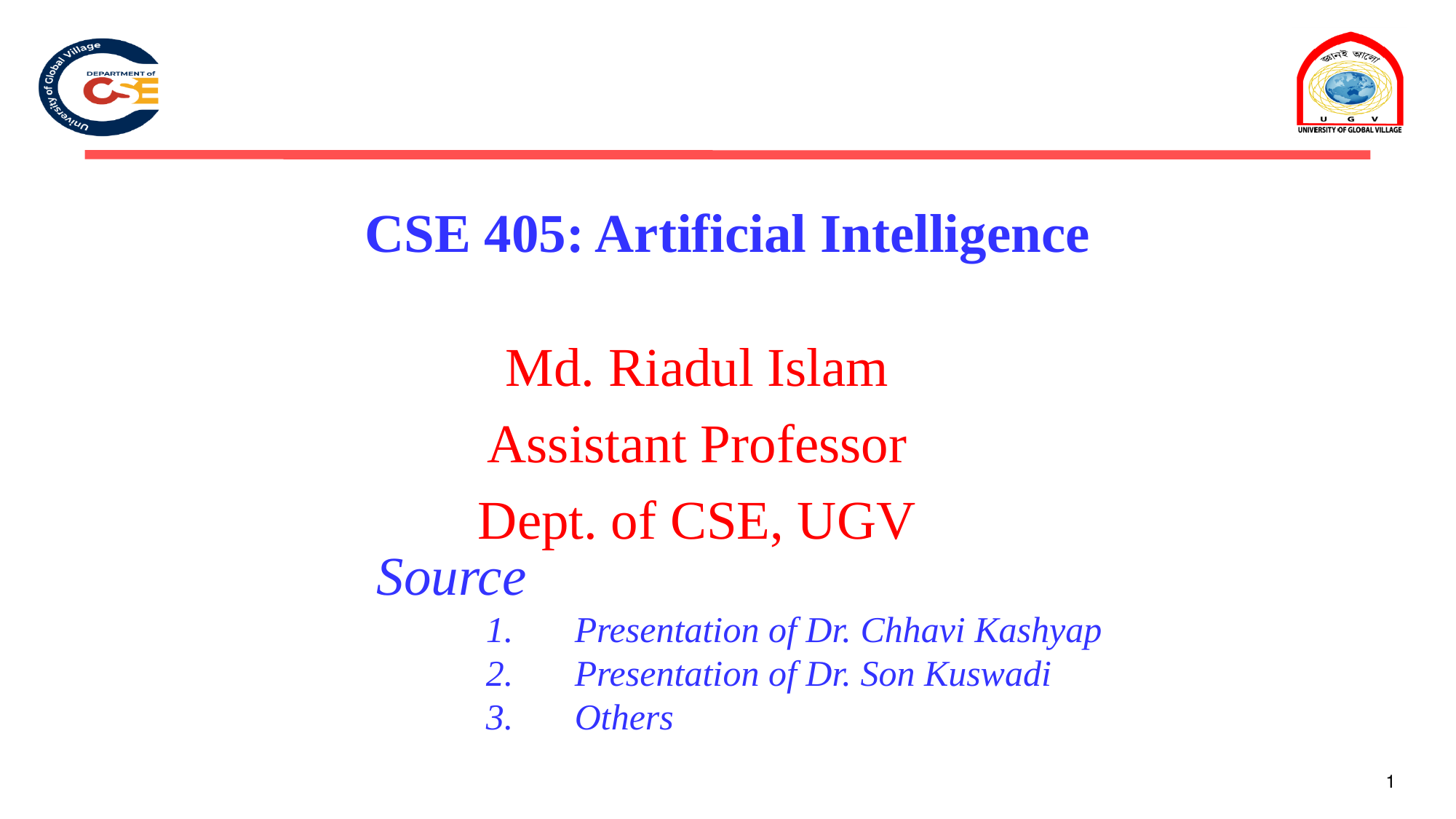

# CSE 405: Artificial Intelligence
Md. Riadul Islam
Assistant Professor
Dept. of CSE, UGV
Source
Presentation of Dr. Chhavi Kashyap
Presentation of Dr. Son Kuswadi
Others
1